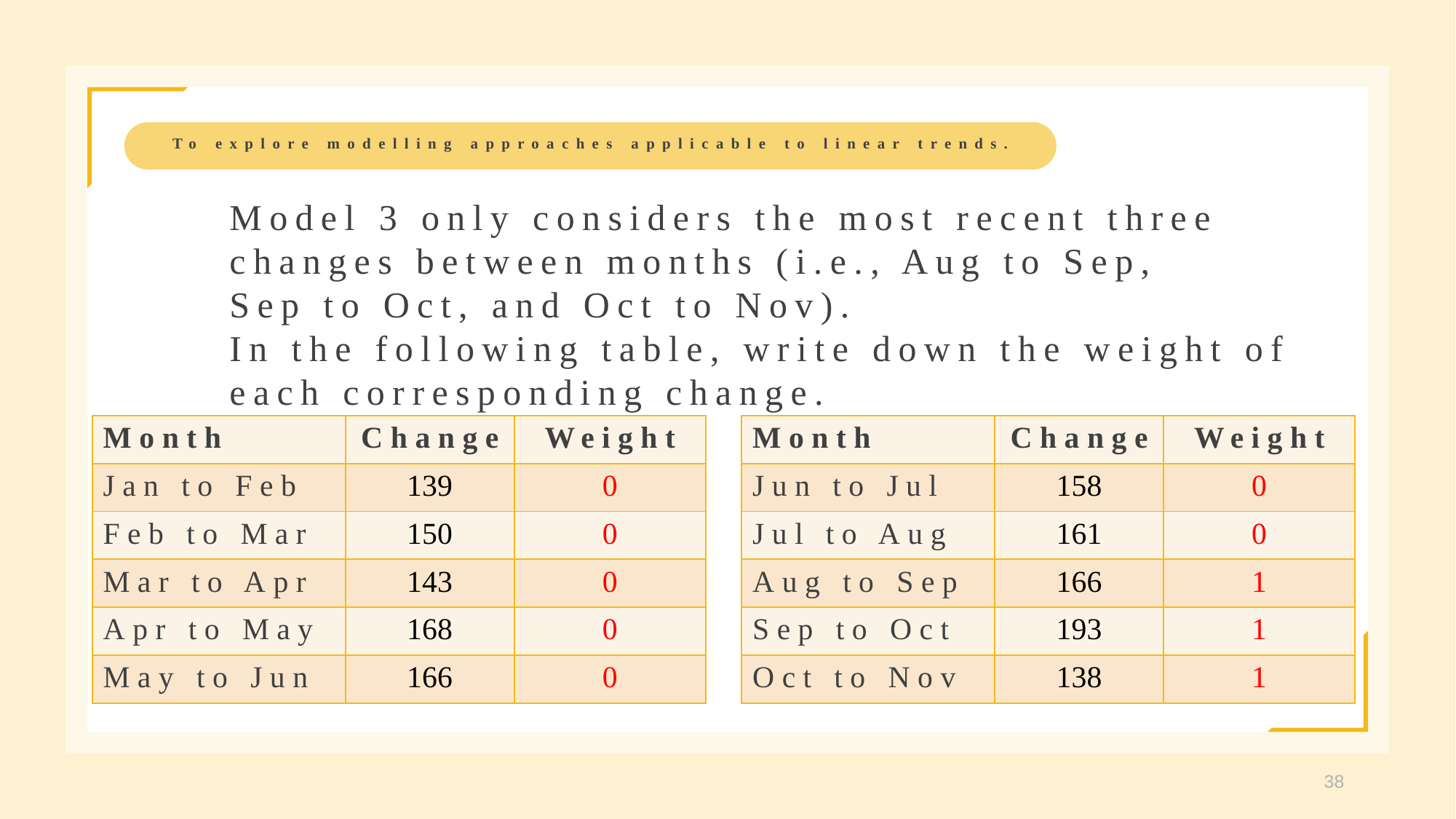

To explore modelling approaches applicable to linear trends.
	Model 3 only considers the most recent three
	changes between months (i.e., Aug to Sep,
	Sep to Oct, and Oct to Nov).
	In the following table, write down the weight of
	each corresponding change.
| Month | Change | Weight |
| --- | --- | --- |
| Jan to Feb | 139 | 0 |
| Feb to Mar | 150 | 0 |
| Mar to Apr | 143 | 0 |
| Apr to May | 168 | 0 |
| May to Jun | 166 | 0 |
| Month | Change | Weight |
| --- | --- | --- |
| Jun to Jul | 158 | 0 |
| Jul to Aug | 161 | 0 |
| Aug to Sep | 166 | 1 |
| Sep to Oct | 193 | 1 |
| Oct to Nov | 138 | 1 |
38